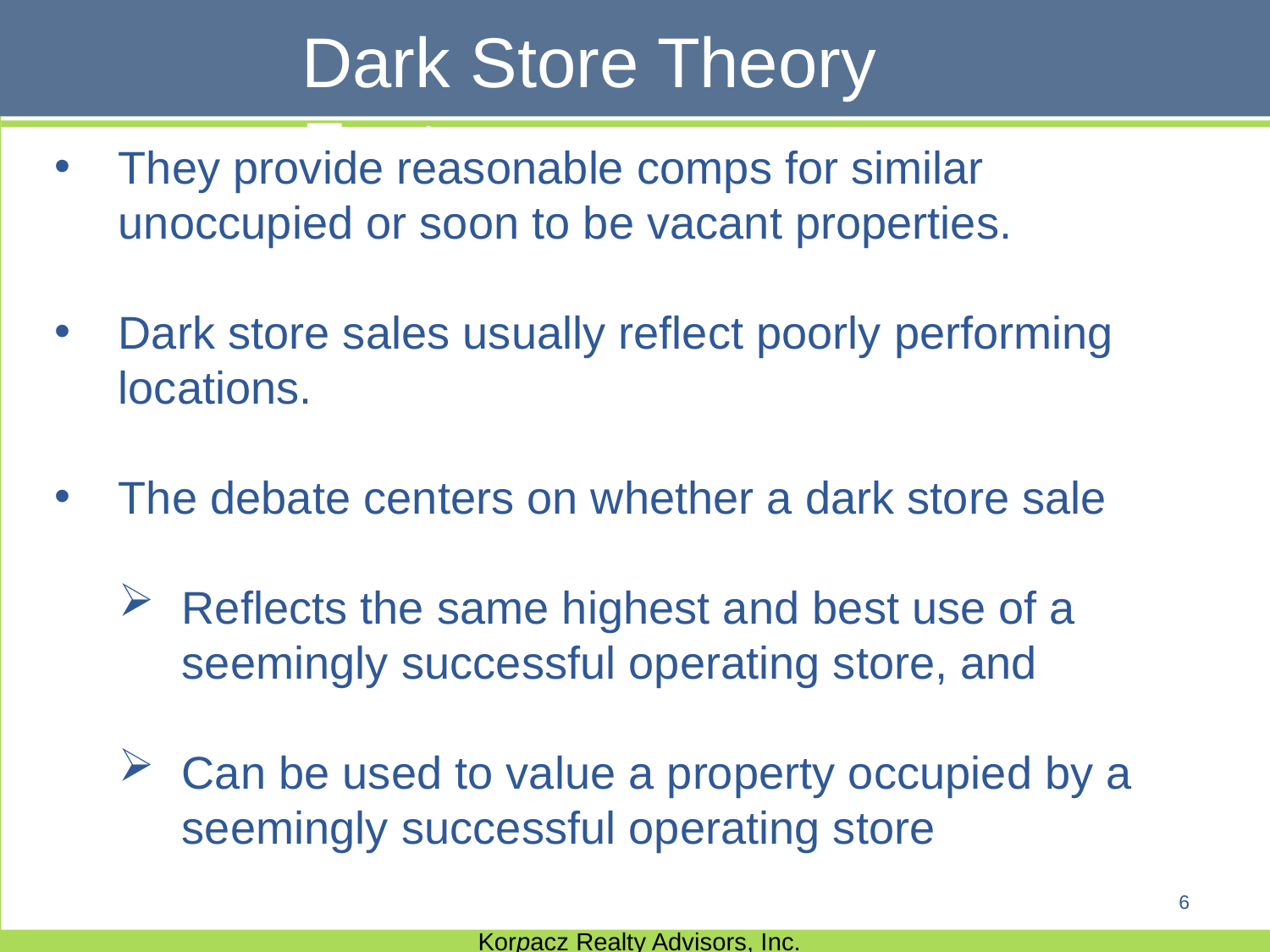

Dark Store Theory Facts

They provide reasonable comps for similar unoccupied or soon to be vacant properties.

Dark store sales usually reflect poorly performing locations.

The debate centers on whether a dark store sale

Reflects the same highest and best use of a seemingly successful operating store, and

Can be used to value a property occupied by a seemingly successful operating store

6
Korpacz Realty Advisors, Inc.